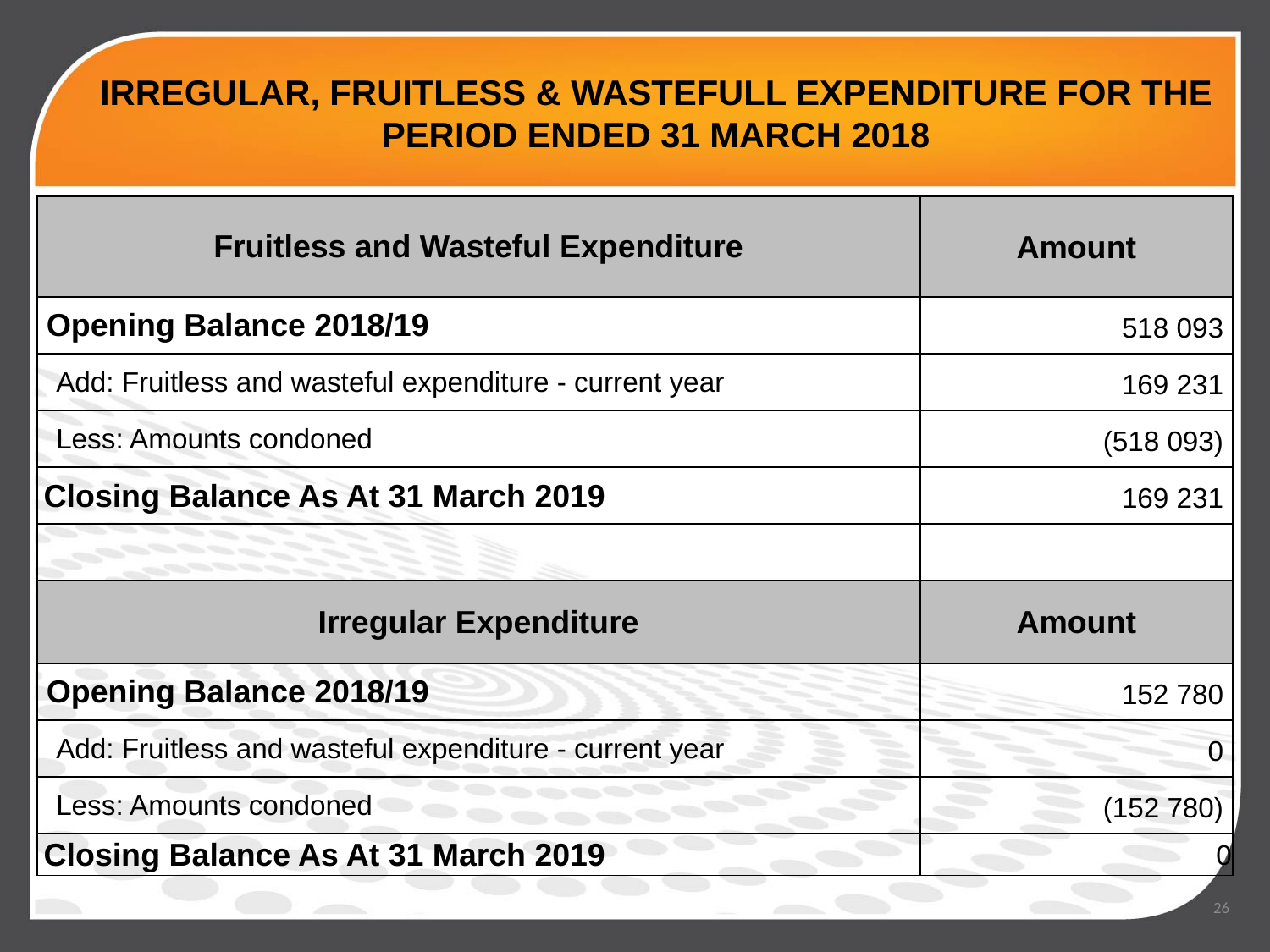

IRREGULAR, FRUITLESS & WASTEFULL EXPENDITURE FOR THE PERIOD ENDED 31 MARCH 2018
| Fruitless and Wasteful Expenditure | Amount |
| --- | --- |
| Opening Balance 2018/19 | 518 093 |
| Add: Fruitless and wasteful expenditure - current year | 169 231 |
| Less: Amounts condoned | (518 093) |
| Closing Balance As At 31 March 2019 | 169 231 |
|  |  |
| Irregular Expenditure | Amount |
| Opening Balance 2018/19 | 152 780 |
| Add: Fruitless and wasteful expenditure - current year | 0 |
| Less: Amounts condoned | (152 780) |
| Closing Balance As At 31 March 2019 | 0 |

Actual  Q4
R’000

26